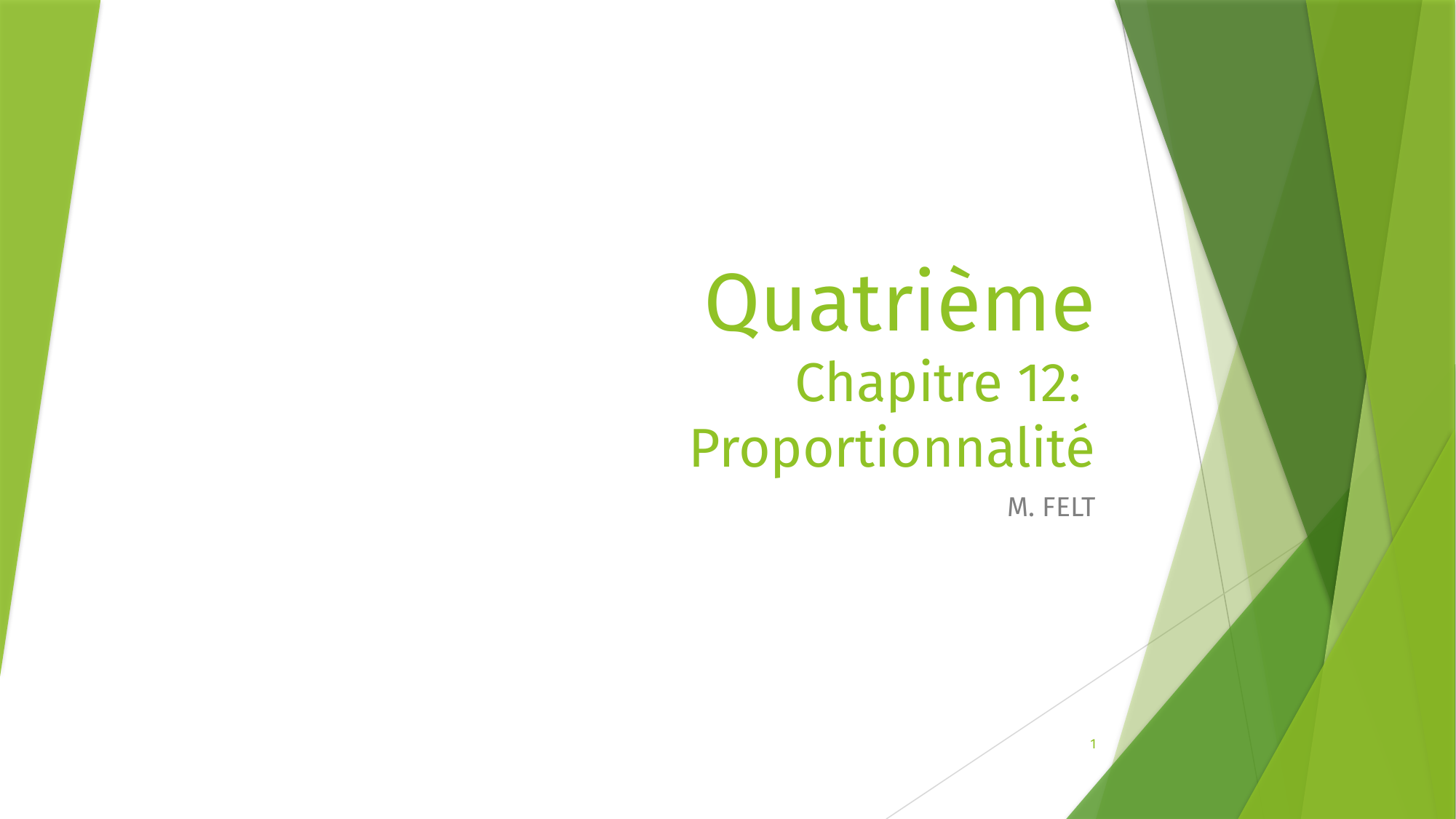

# Quatrième Chapitre 12: Proportionnalité
M. FELT
1